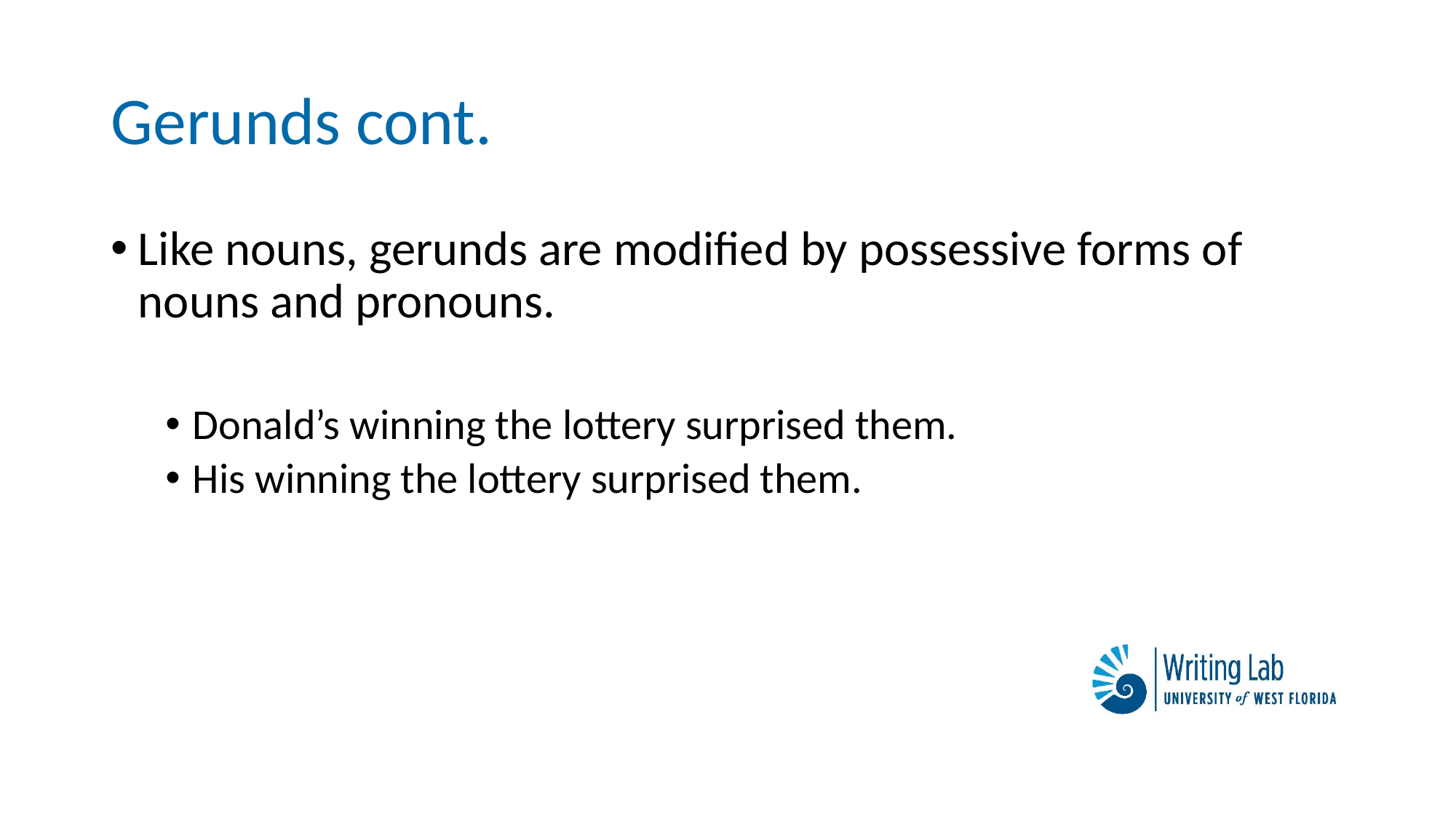

# Gerunds cont.
Like nouns, gerunds are modified by possessive forms of nouns and pronouns.

Donald’s winning the lottery surprised them.
His winning the lottery surprised them.